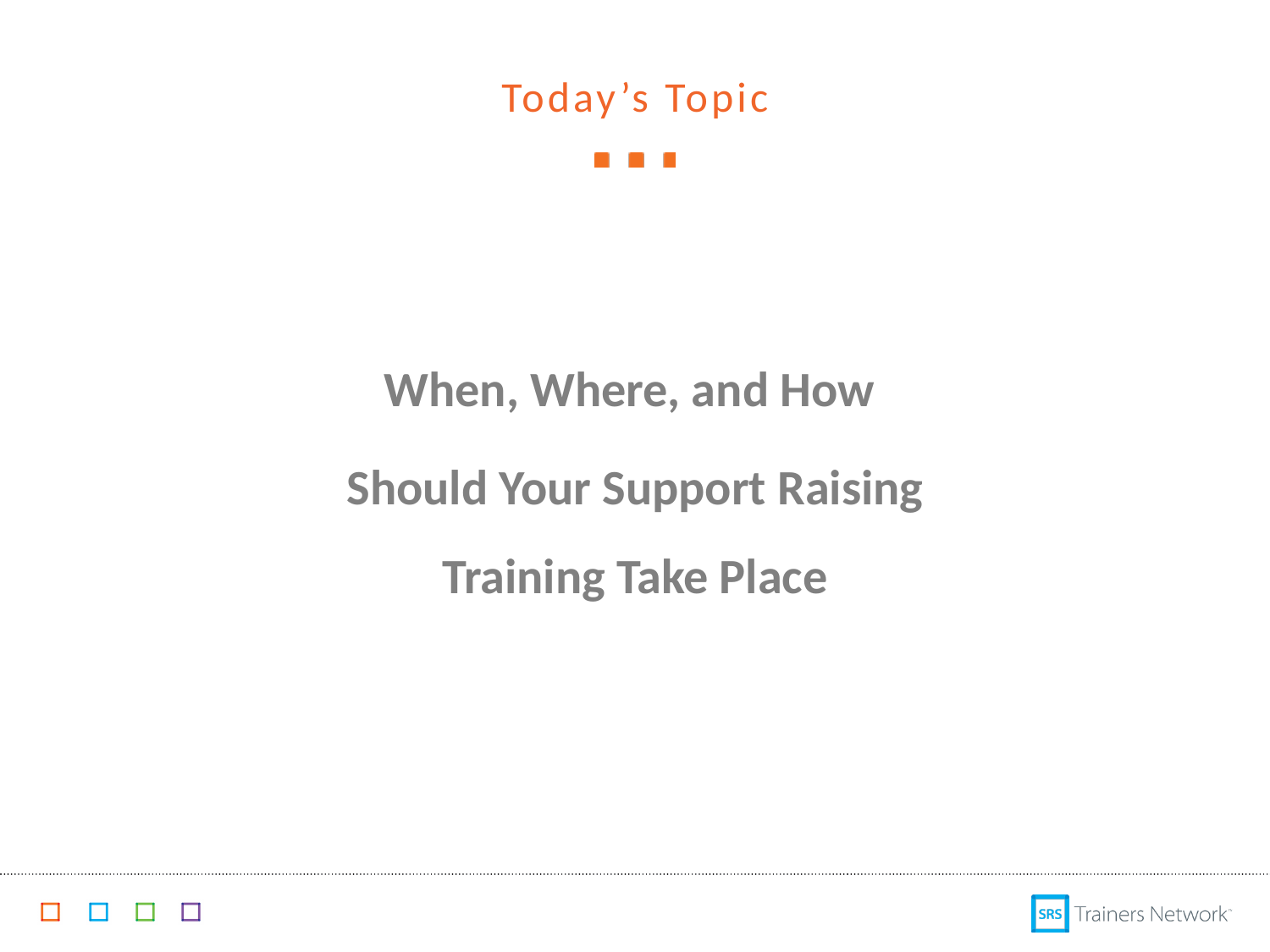

# Today’s Topic
When, Where, and How
Should Your Support Raising Training Take Place